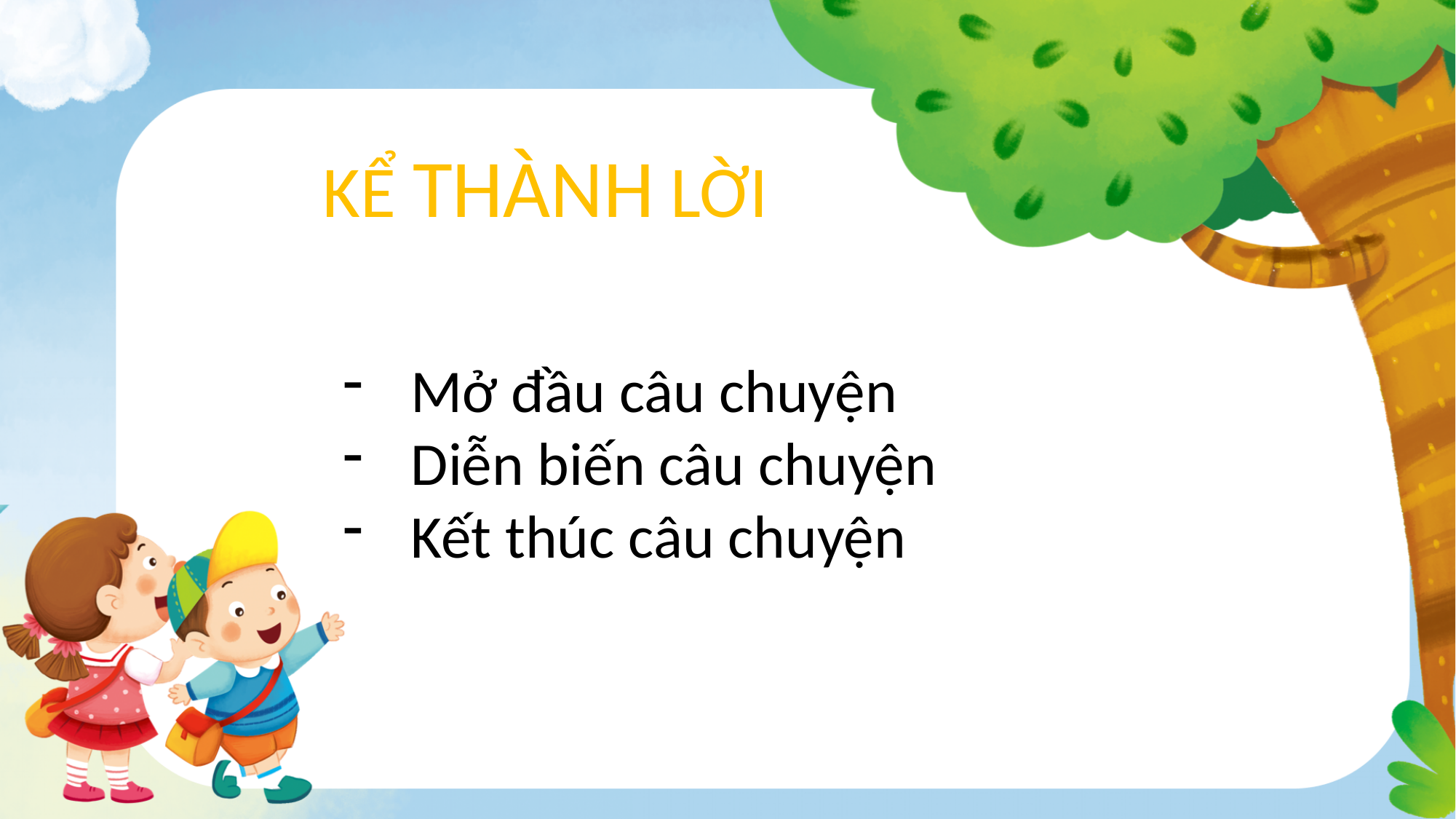

KỂ THÀNH LỜI
Mở đầu câu chuyện
Diễn biến câu chuyện
Kết thúc câu chuyện